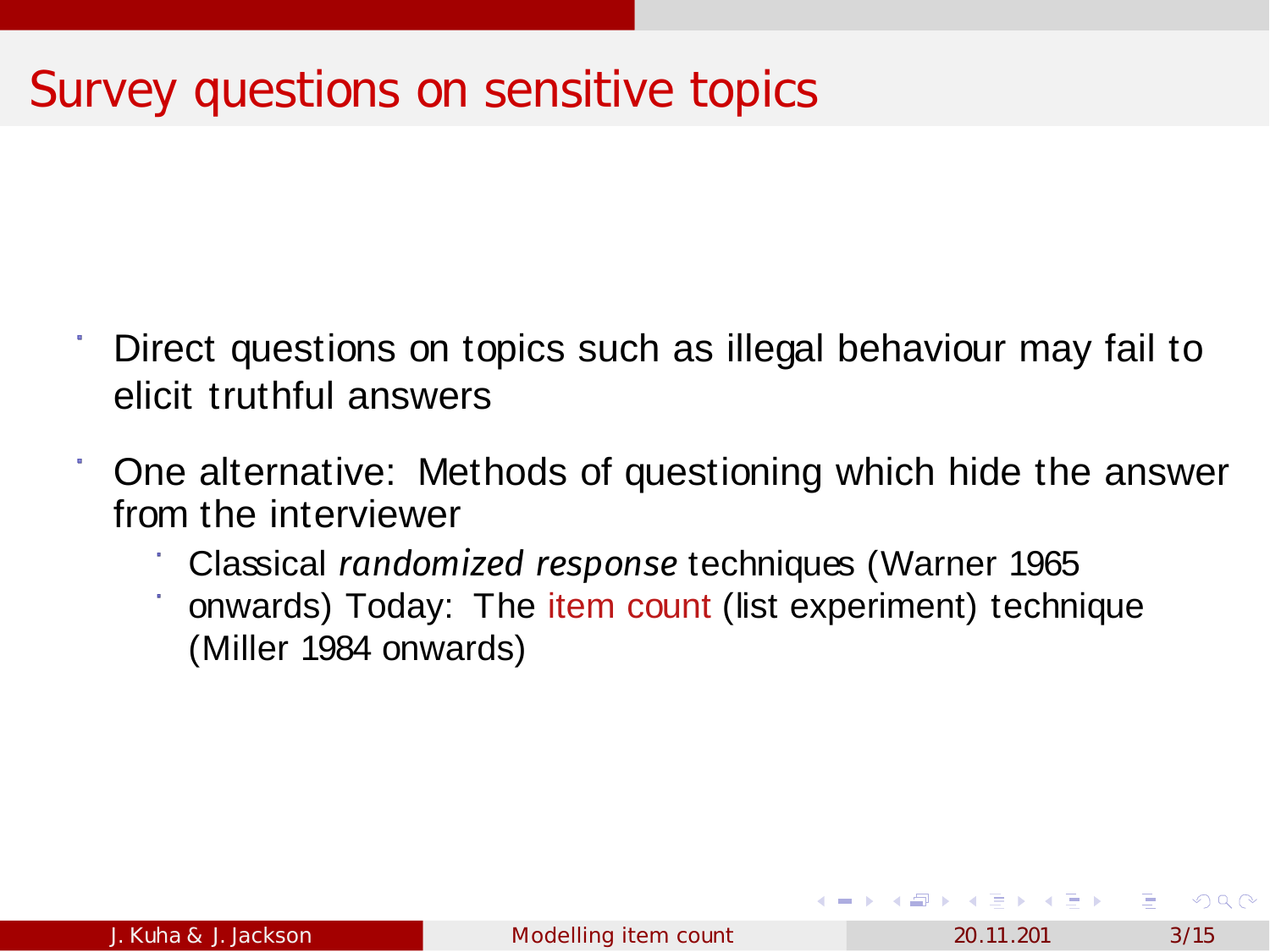

# Survey questions on sensitive topics
Direct questions on topics such as illegal behaviour may fail to elicit truthful answers
One alternative:  Methods of questioning which hide the answer from the interviewer
Classical randomized response techniques (Warner 1965 onwards) Today:  The item count (list experiment) technique (Miller 1984 onwards)

J. Kuha & J. Jackson
Modelling item count data
20.11.2014
3/15